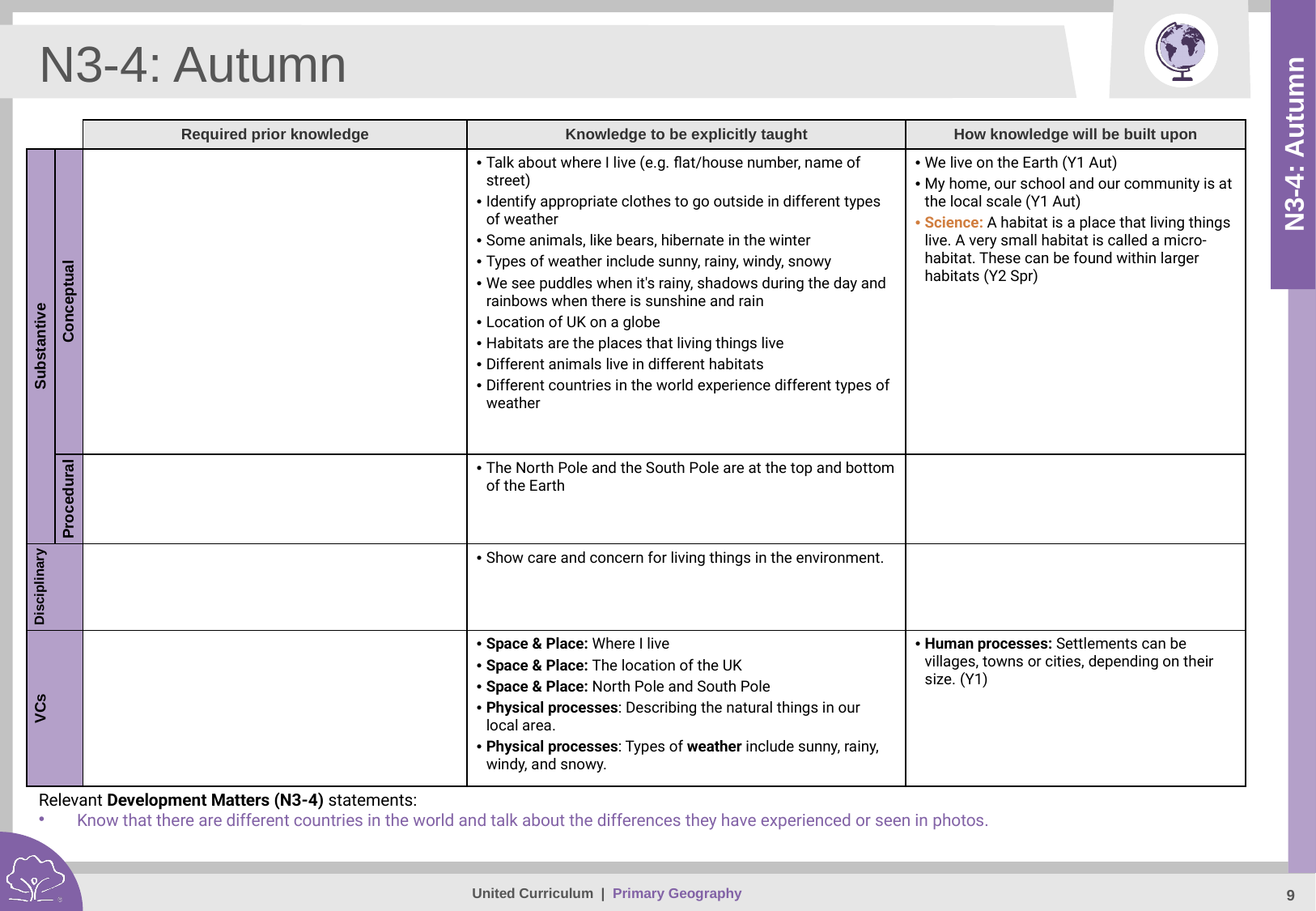

N3-4: Autumn
|  |  | Required prior knowledge | Knowledge to be explicitly taught | How knowledge will be built upon |
| --- | --- | --- | --- | --- |
| Substantive | Conceptual |  | Talk about where I live (e.g. flat/house number, name of street) Identify appropriate clothes to go outside in different types of weather Some animals, like bears, hibernate in the winter Types of weather include sunny, rainy, windy, snowy We see puddles when it's rainy, shadows during the day and rainbows when there is sunshine and rain Location of UK on a globe Habitats are the places that living things live Different animals live in different habitats Different countries in the world experience different types of weather | We live on the Earth (Y1 Aut) My home, our school and our community is at the local scale (Y1 Aut) Science: A habitat is a place that living things live. A very small habitat is called a micro-habitat. These can be found within larger habitats (Y2 Spr) |
|  | Procedural |  | The North Pole and the South Pole are at the top and bottom of the Earth |  |
| Disciplinary |  |  | Show care and concern for living things in the environment. |  |
| VCs |  |  | Space & Place: Where I live Space & Place: The location of the UK Space & Place: North Pole and South Pole Physical processes: Describing the natural things in our local area. Physical processes: Types of weather include sunny, rainy, windy, and snowy. | Human processes: Settlements can be villages, towns or cities, depending on their size. (Y1) |
N3-4: Autumn
Relevant Development Matters (N3-4) statements:
Know that there are different countries in the world and talk about the differences they have experienced or seen in photos.